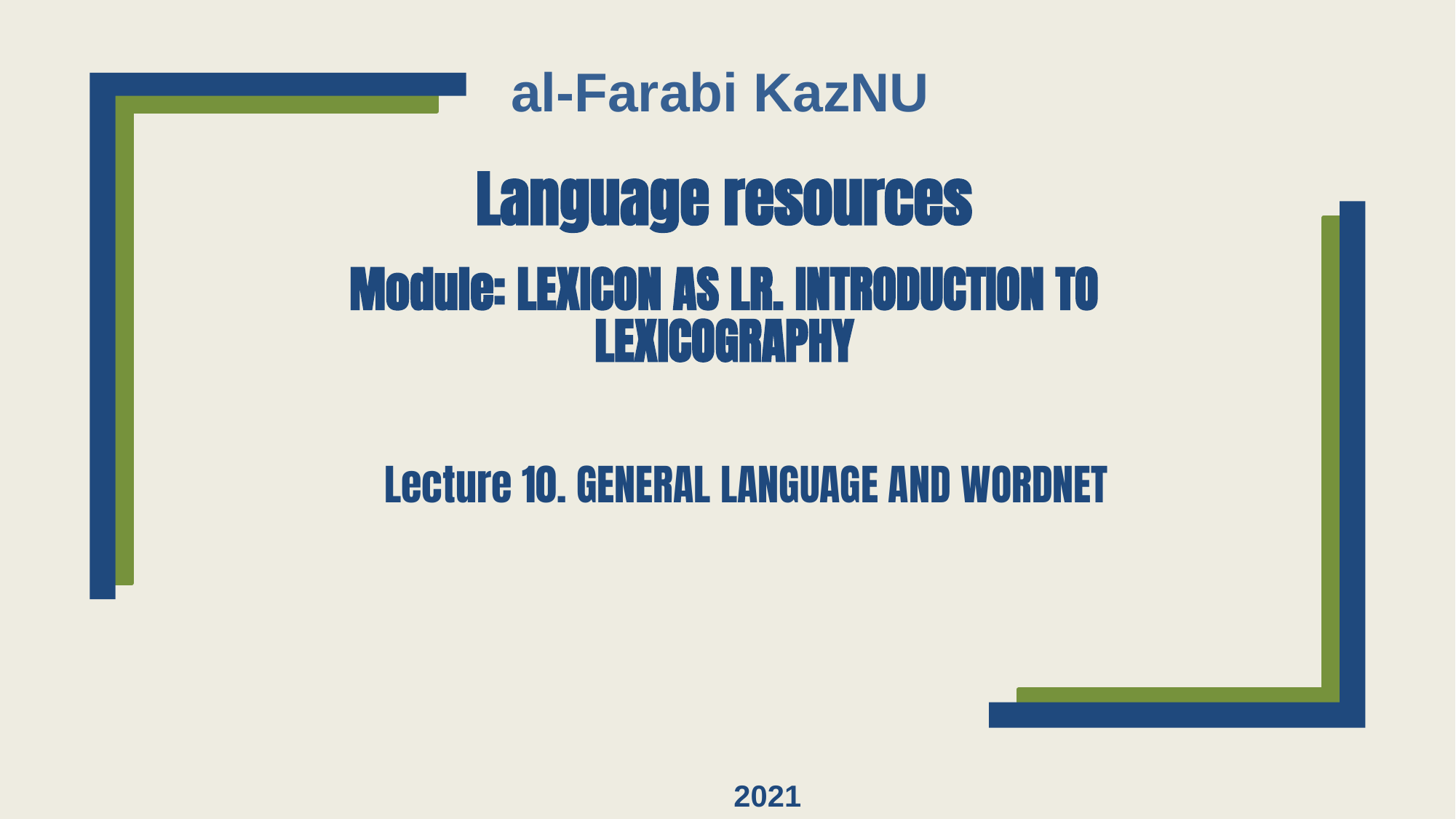

al-Farabi KazNU
# Language resources
Module: LEXICON AS LR. INTRODUCTION TO LEXICOGRAPHY
Lecture 10. GENERAL LANGUAGE AND WORDNET
2021